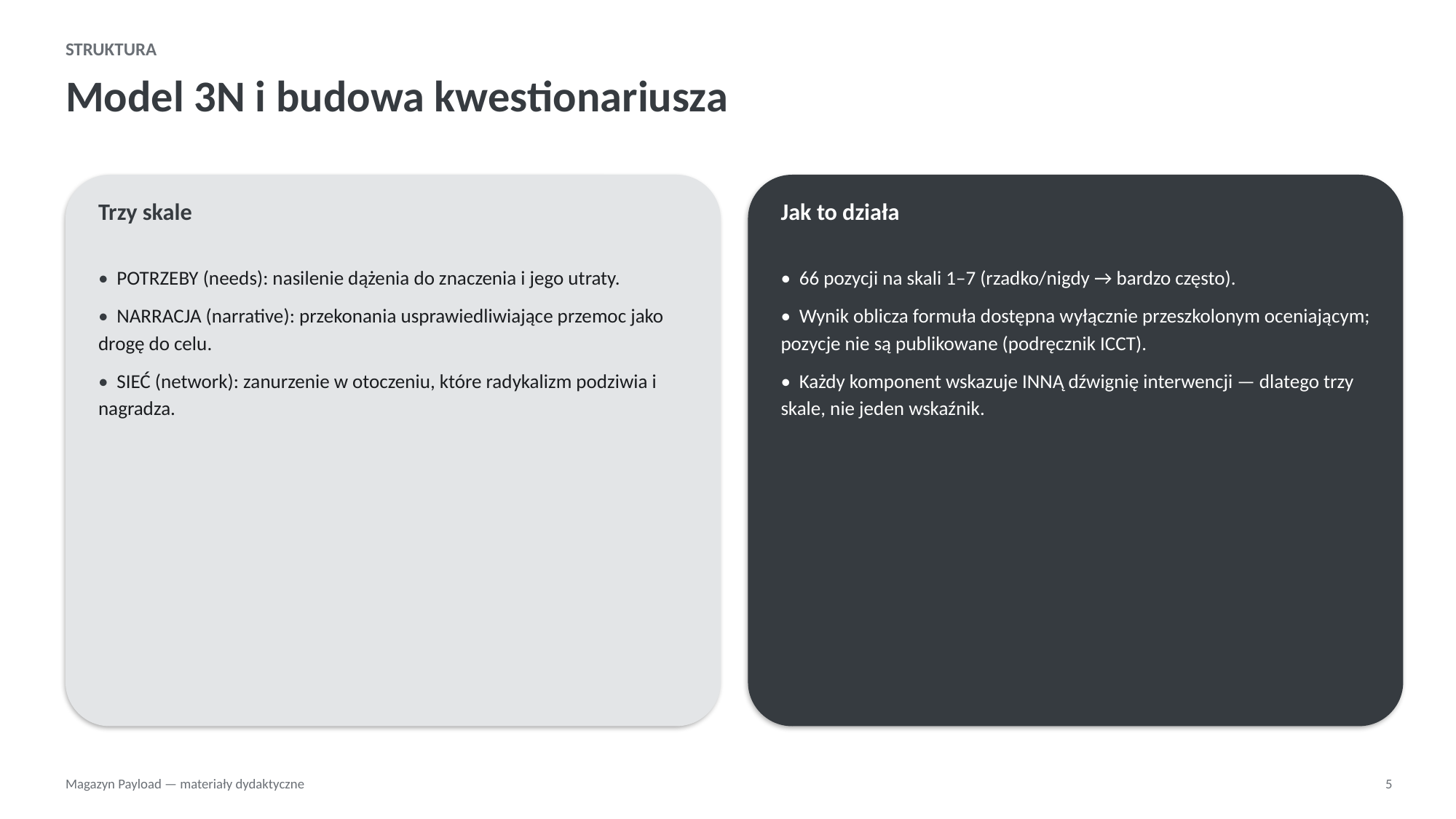

STRUKTURA
Model 3N i budowa kwestionariusza

Trzy skale
Jak to działa
•  POTRZEBY (needs): nasilenie dążenia do znaczenia i jego utraty.
•  NARRACJA (narrative): przekonania usprawiedliwiające przemoc jako drogę do celu.
•  SIEĆ (network): zanurzenie w otoczeniu, które radykalizm podziwia i nagradza.
•  66 pozycji na skali 1–7 (rzadko/nigdy → bardzo często).
•  Wynik oblicza formuła dostępna wyłącznie przeszkolonym oceniającym; pozycje nie są publikowane (podręcznik ICCT).
•  Każdy komponent wskazuje INNĄ dźwignię interwencji — dlatego trzy skale, nie jeden wskaźnik.
Magazyn Payload — materiały dydaktyczne
5